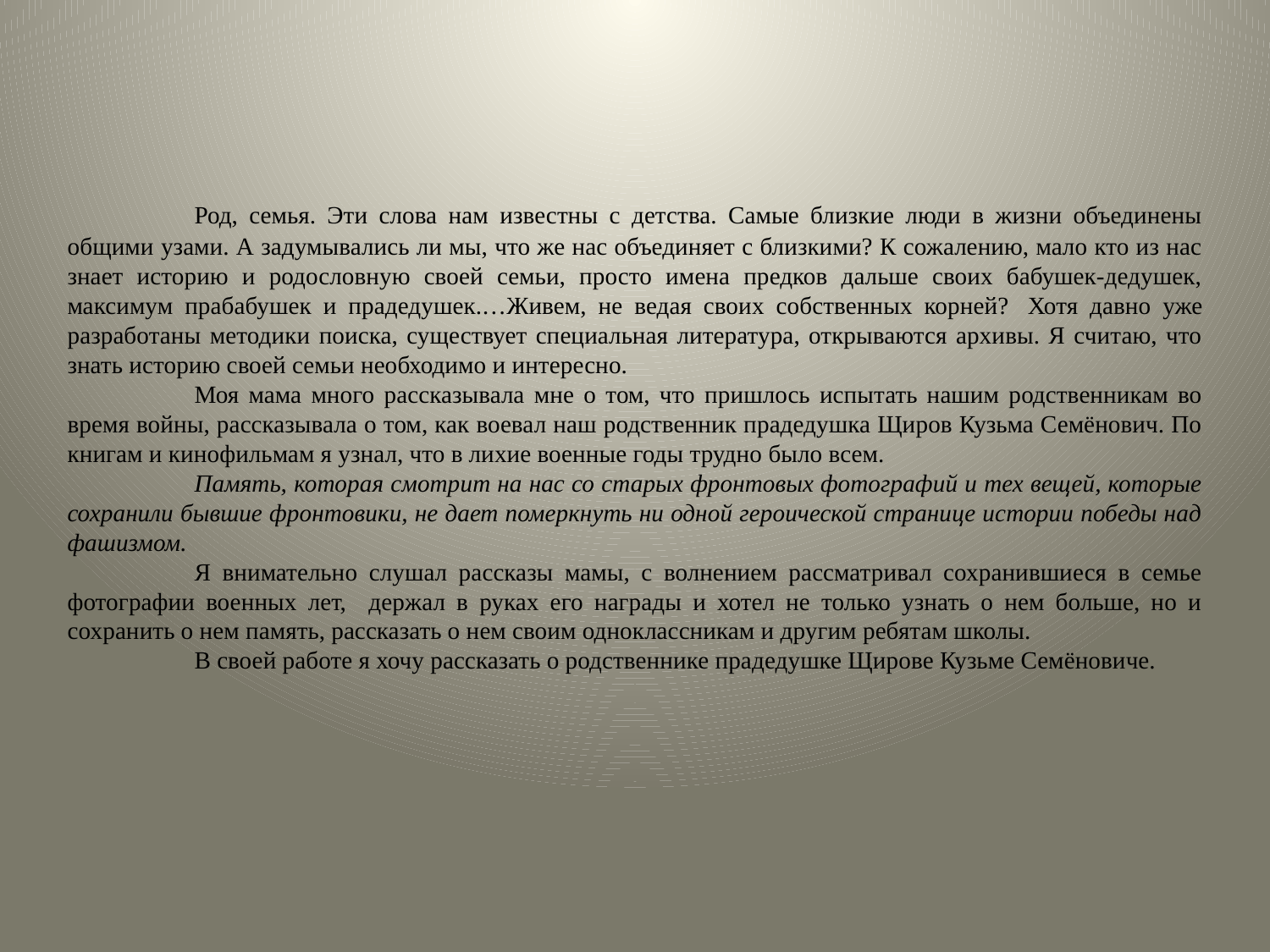

Род, семья. Эти слова нам известны с детства. Самые близкие люди в жизни объединены общими узами. А задумывались ли мы, что же нас объединяет с близкими? К сожалению, мало кто из нас знает историю и родословную своей семьи, просто имена предков дальше своих бабушек-дедушек, максимум прабабушек и прадедушек.…Живем, не ведая своих собственных корней?  Хотя давно уже разработаны методики поиска, существует специальная литература, открываются архивы. Я считаю, что знать историю своей семьи необходимо и интересно.
	Моя мама много рассказывала мне о том, что пришлось испытать нашим родственникам во время войны, рассказывала о том, как воевал наш родственник прадедушка Щиров Кузьма Семёнович. По книгам и кинофильмам я узнал, что в лихие военные годы трудно было всем.
	Память, которая смотрит на нас со старых фронтовых фотографий и тех вещей, которые сохранили бывшие фронтовики, не дает померкнуть ни одной героической странице истории победы над фашизмом.
	Я внимательно слушал рассказы мамы, с волнением рассматривал сохранившиеся в семье фотографии военных лет,  держал в руках его награды и хотел не только узнать о нем больше, но и сохранить о нем память, рассказать о нем своим одноклассникам и другим ребятам школы.
	В своей работе я хочу рассказать о родственнике прадедушке Щирове Кузьме Семёновиче.